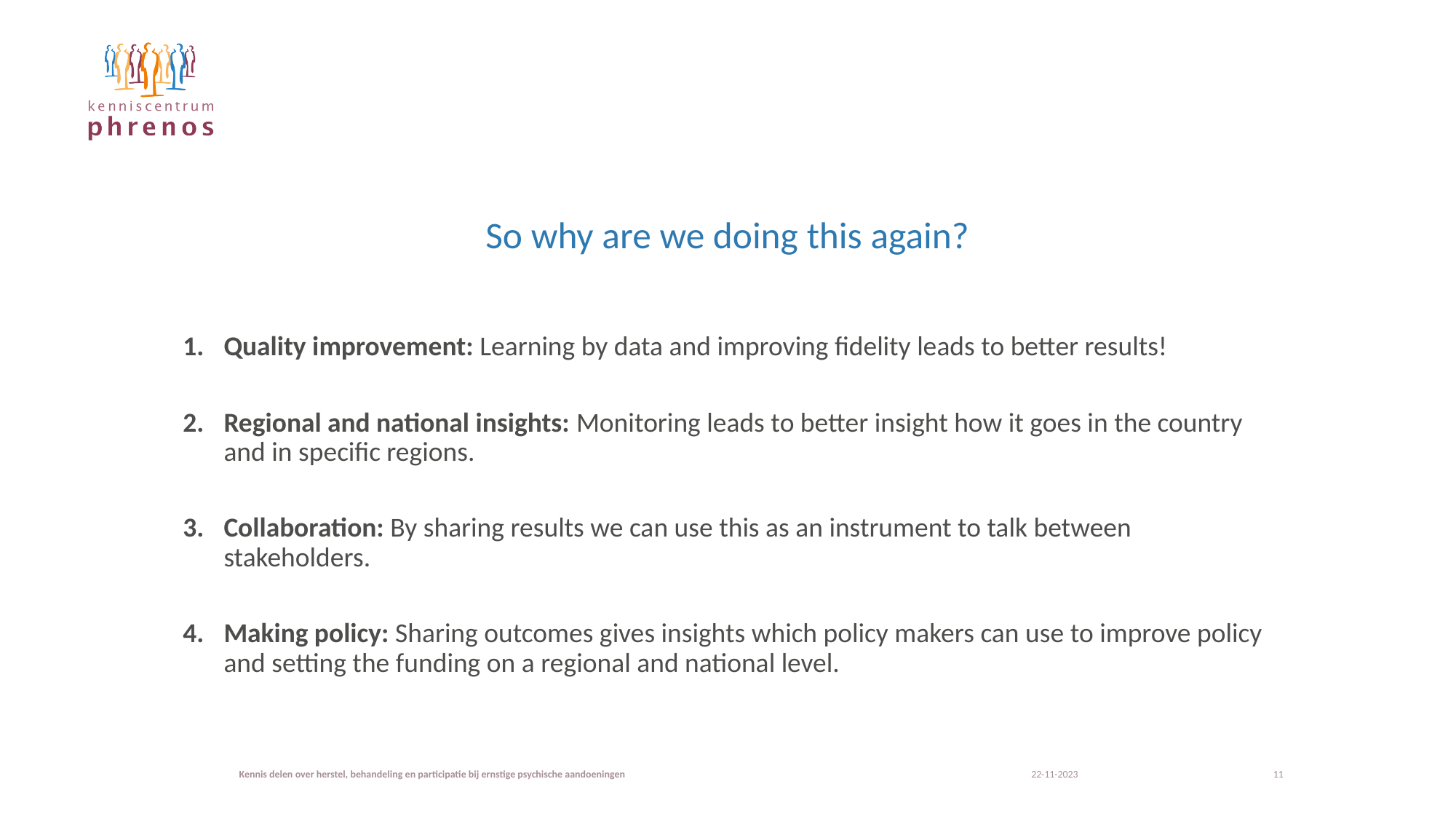

# So why are we doing this again?
Quality improvement: Learning by data and improving fidelity leads to better results!

Regional and national insights: Monitoring leads to better insight how it goes in the country and in specific regions.

Collaboration: By sharing results we can use this as an instrument to talk between stakeholders.

Making policy: Sharing outcomes gives insights which policy makers can use to improve policy and setting the funding on a regional and national level.
Kennis delen over herstel, behandeling en participatie bij ernstige psychische aandoeningen
22-11-2023
11